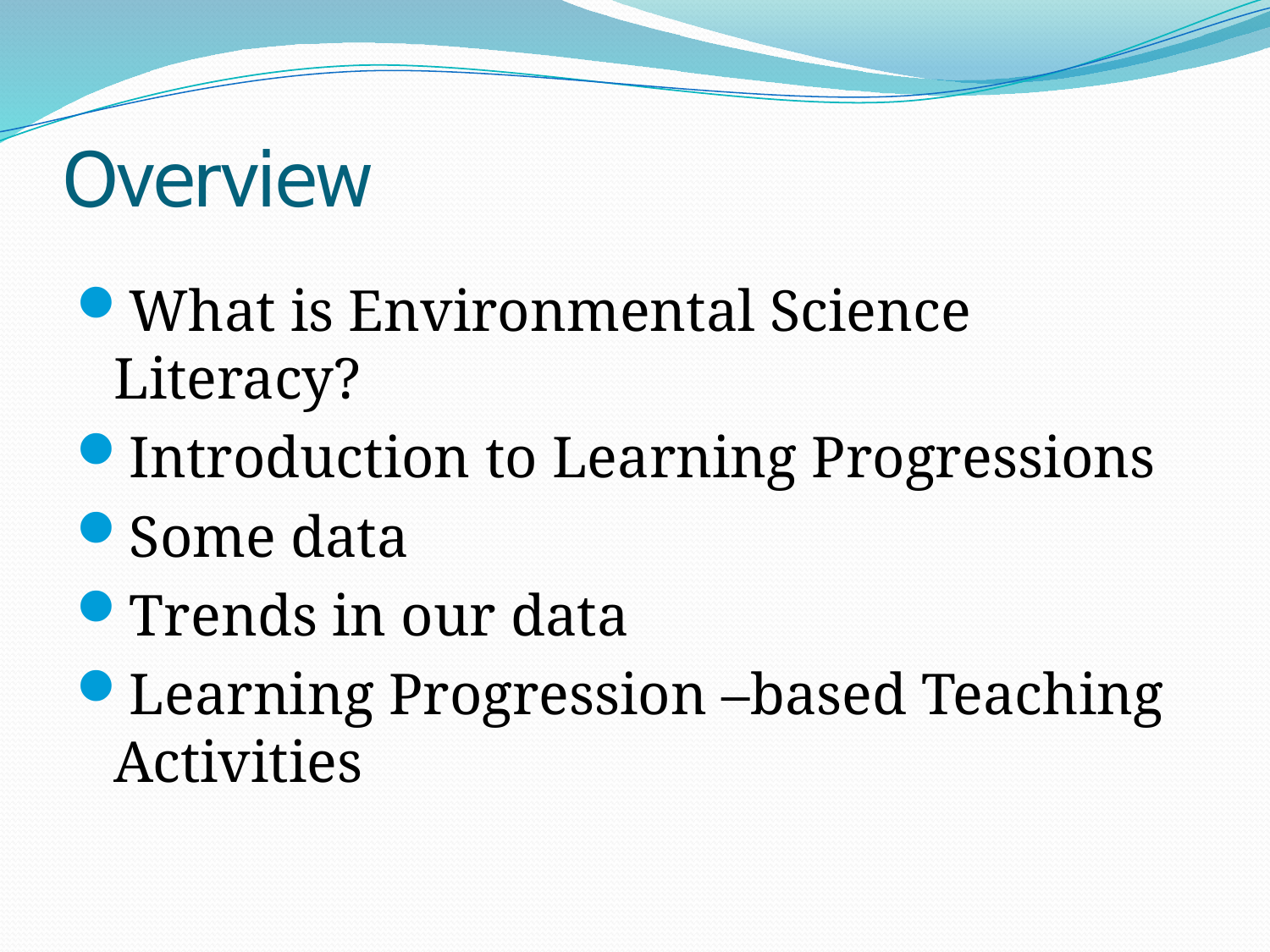

# Overview
What is Environmental Science Literacy?
Introduction to Learning Progressions
Some data
Trends in our data
Learning Progression –based Teaching Activities